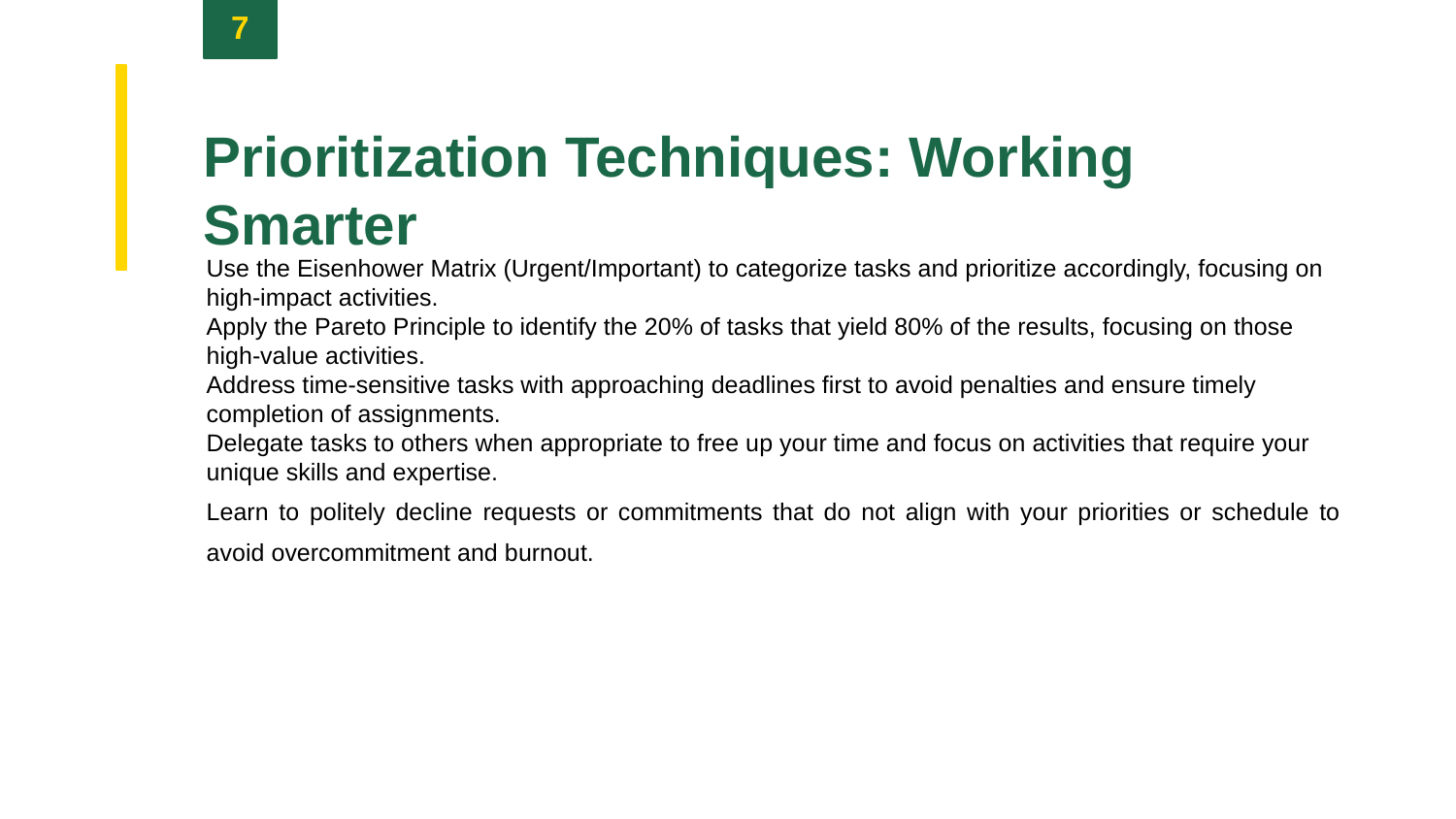

7

Prioritization Techniques: Working Smarter
Use the Eisenhower Matrix (Urgent/Important) to categorize tasks and prioritize accordingly, focusing on high-impact activities.
Apply the Pareto Principle to identify the 20% of tasks that yield 80% of the results, focusing on those high-value activities.
Address time-sensitive tasks with approaching deadlines first to avoid penalties and ensure timely completion of assignments.
Delegate tasks to others when appropriate to free up your time and focus on activities that require your unique skills and expertise.
Learn to politely decline requests or commitments that do not align with your priorities or schedule to avoid overcommitment and burnout.